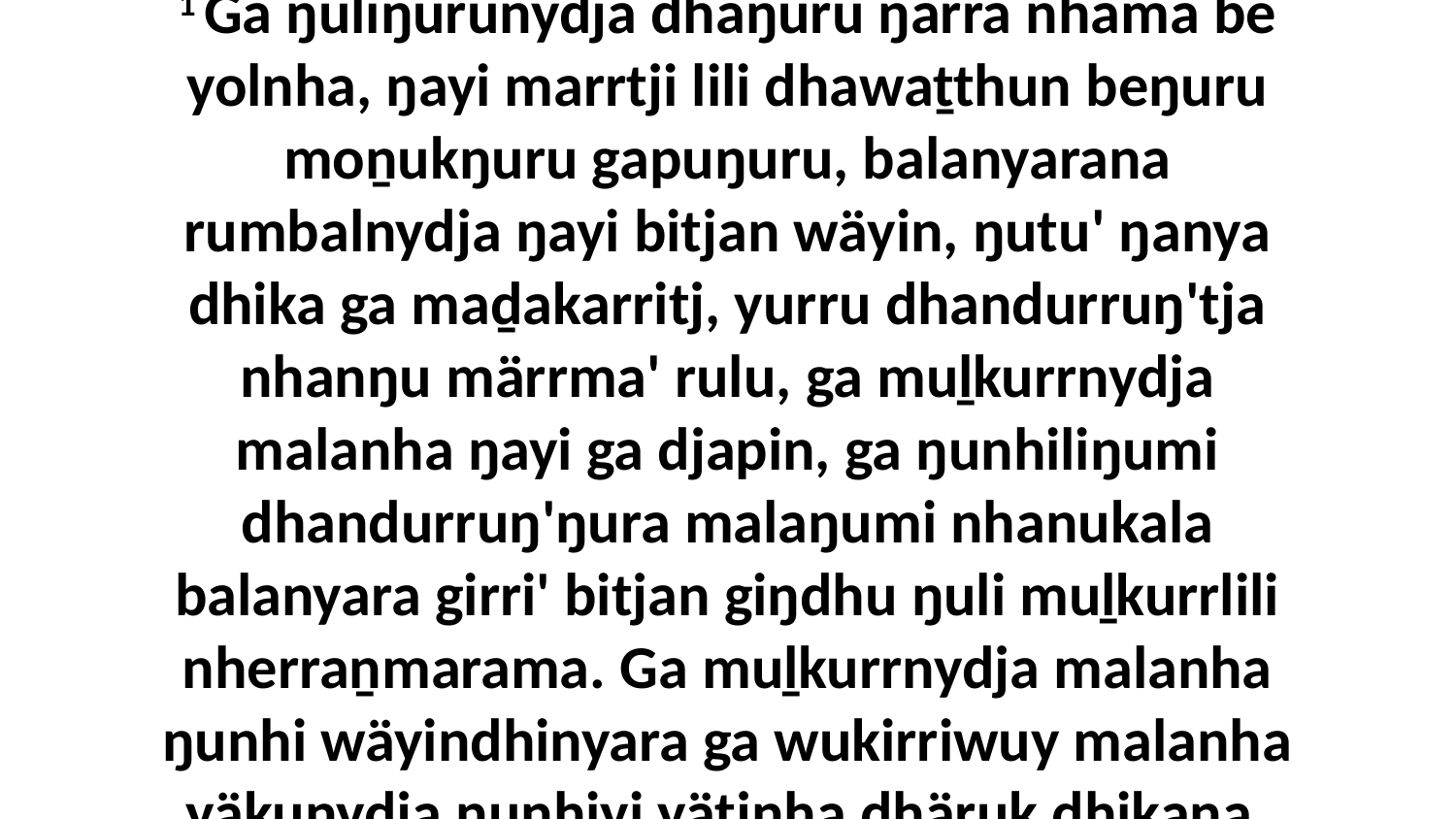

1 Ga ŋuliŋurunydja dhäŋuru ŋarra nhäma be yolnha, ŋayi marrtji lili dhawaṯthun beŋuru moṉukŋuru gapuŋuru, balanyarana rumbalnydja ŋayi bitjan wäyin, ŋutu' ŋanya dhika ga maḏakarritj, yurru dhandurruŋ'tja nhanŋu märrma' rulu, ga muḻkurrnydja malanha ŋayi ga djapin, ga ŋunhiliŋumi dhandurruŋ'ŋura malaŋumi nhanukala balanyara girri' bitjan giŋdhu ŋuli muḻkurrlili nherraṉmarama. Ga muḻkurrnydja malanha ŋunhi wäyindhinyara ga wukirriwuy malanha yäkunydja ŋunhiyi yätjnha dhäruk dhikana.